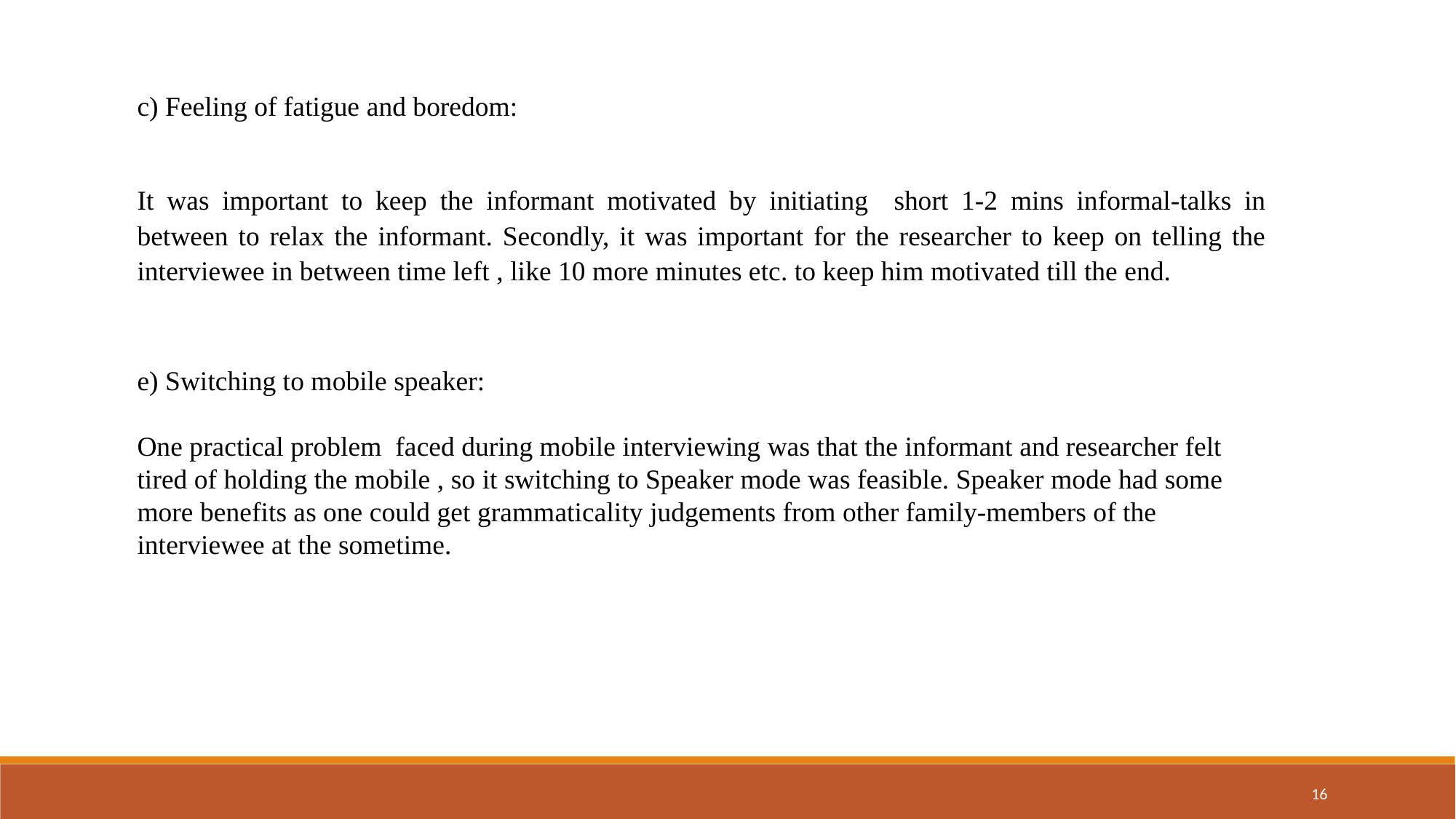

c) Feeling of fatigue and boredom:

It was important to keep the informant motivated by initiating  short 1-2 mins informal-talks in between to relax the informant. Secondly, it was important for the researcher to keep on telling the interviewee in between time left , like 10 more minutes etc. to keep him motivated till the end.

e) Switching to mobile speaker:

One practical problem  faced during mobile interviewing was that the informant and researcher felt tired of holding the mobile , so it switching to Speaker mode was feasible. Speaker mode had some more benefits as one could get grammaticality judgements from other family-members of the interviewee at the sometime.

16